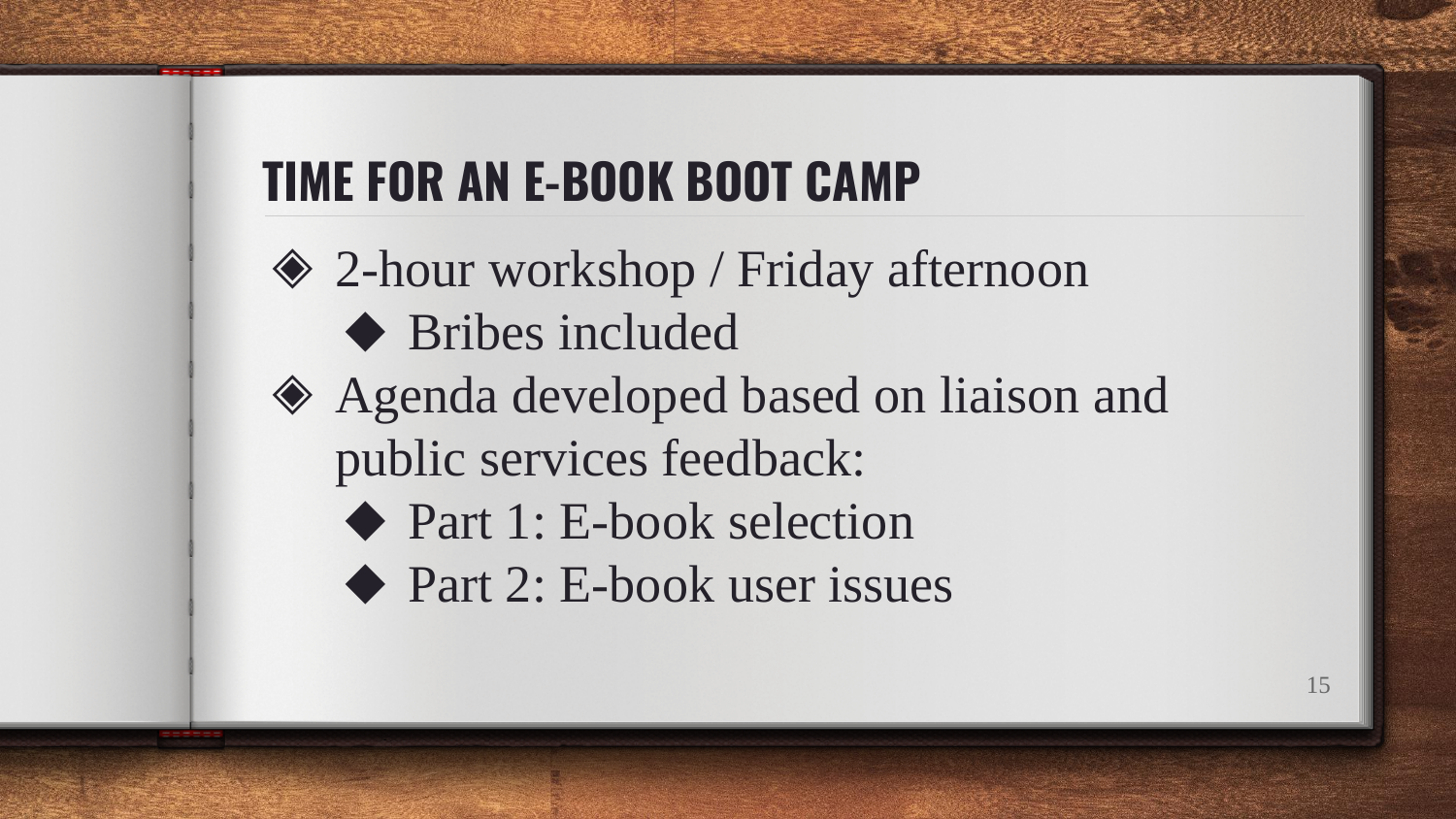

# TIME FOR AN E-BOOK BOOT CAMP
2-hour workshop / Friday afternoon
Bribes included
Agenda developed based on liaison and public services feedback:
Part 1: E-book selection
Part 2: E-book user issues
15